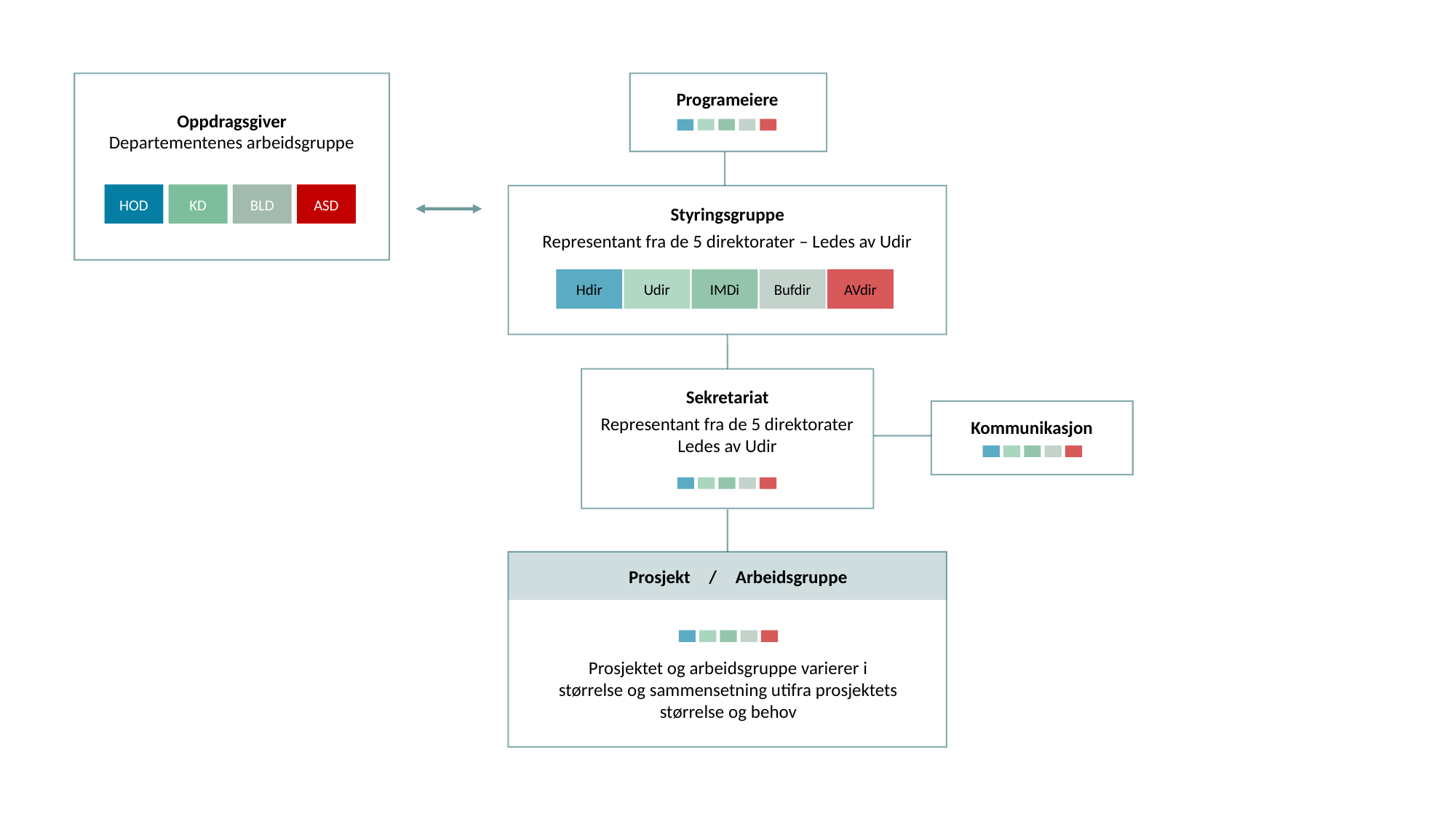

Programeiere
Programeier
Bufdir
AVdir
Udir
IMdi
Hdir
Oppdragsgiver
Departementenes arbeidsgruppe
KD
ASD
BLD
HOD
Arbeids- og sosial-departementet
Helse- og
omsorgsdepartementet
Kunnskapsdepartementet
Barne- og likestillings-departementet

Styringsgruppe
Representant fra de 5 direktorater – Ledes av Udir
Hdir
Udir
IMDi
Bufdir
AVdir

Sekretariat

Kommunikasjon
Representant fra de 5 direktorater
Ledes av Udir
Hdir
Udir
IMdi
Bufdir
AVdir
Hdir
Udir
IMdi
Bufdir
AVdir

Prosjekt
/
Arbeidsgruppe
Hdir
Udir
IMdi
Bufdir
AVdir
Prosjektet og arbeidsgruppe varierer i størrelse og sammensetning utifra prosjektets størrelse og behov